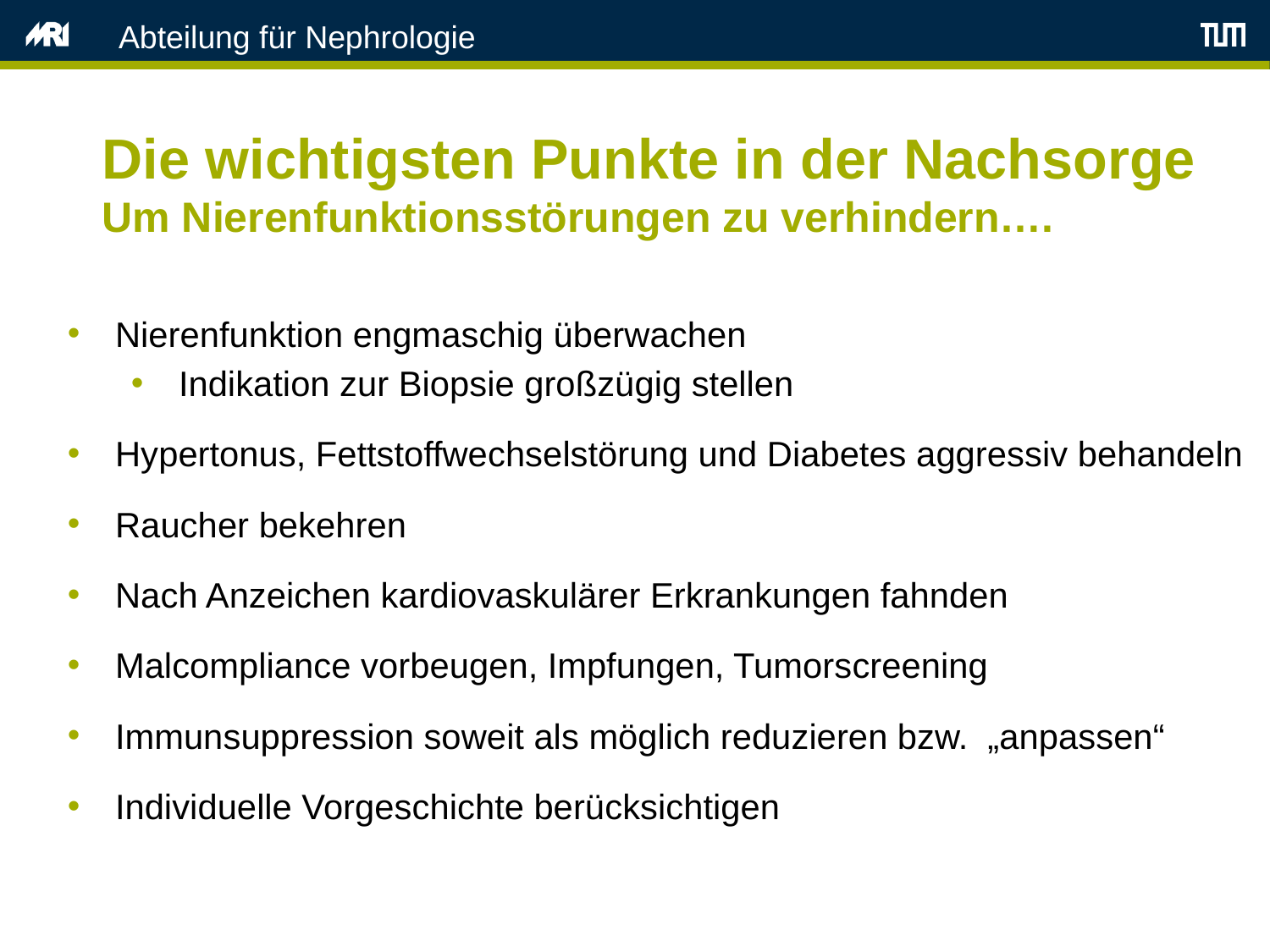

Abteilung für Nephrologie
Die wichtigsten Punkte in der Nachsorge
Um Nierenfunktionsstörungen zu verhindern….

Nierenfunktion engmaschig überwachen
Indikation zur Biopsie großzügig stellen
Hypertonus, Fettstoffwechselstörung und Diabetes aggressiv behandeln
Raucher bekehren
Nach Anzeichen kardiovaskulärer Erkrankungen fahnden
Malcompliance vorbeugen, Impfungen, Tumorscreening
Immunsuppression soweit als möglich reduzieren bzw.  „anpassen“
Individuelle Vorgeschichte berücksichtigen